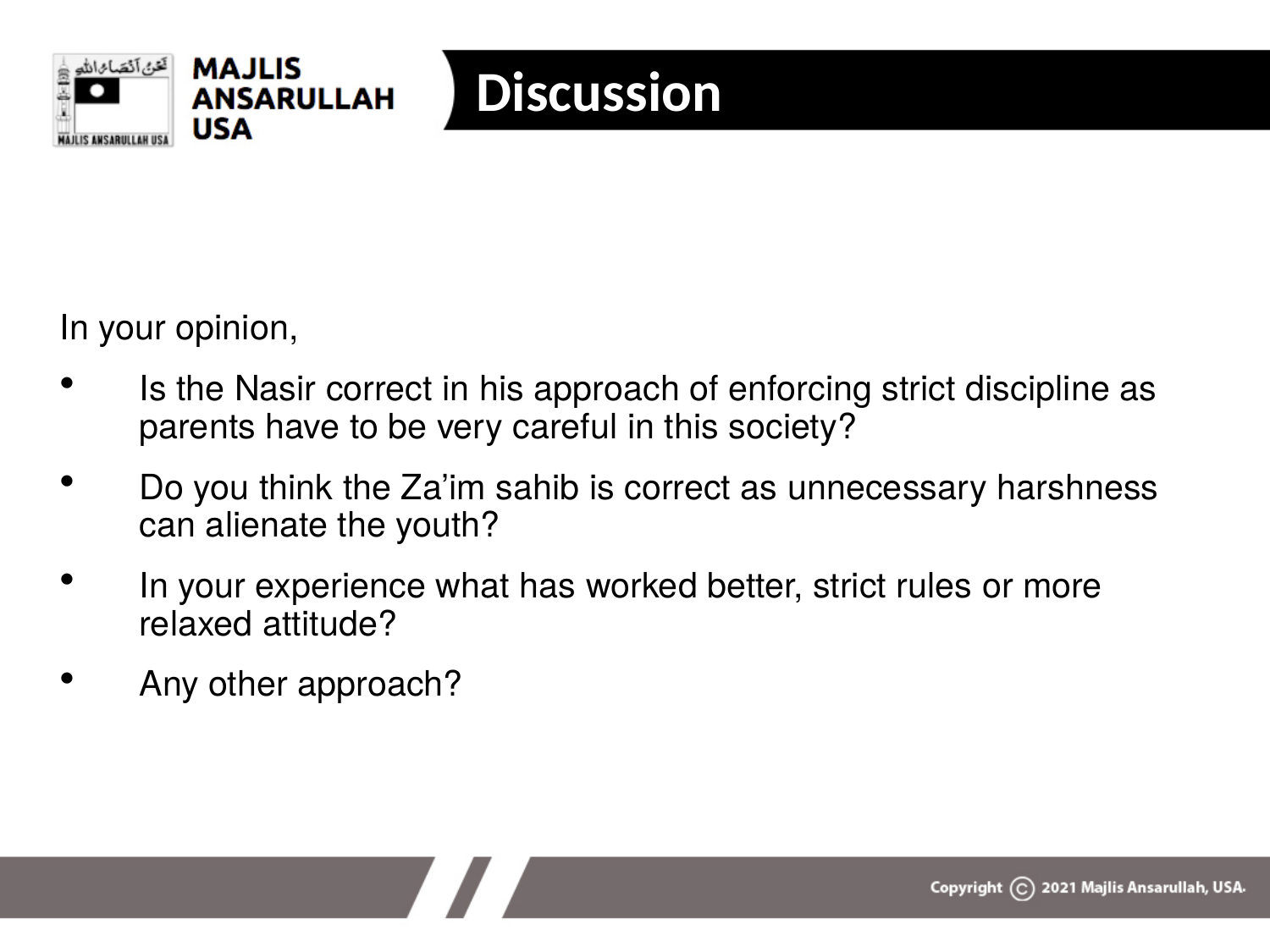

Discussion
In your opinion,
Is the Nasir correct in his approach of enforcing strict discipline as parents have to be very careful in this society?
Do you think the Za’im sahib is correct as unnecessary harshness can alienate the youth?
In your experience what has worked better, strict rules or more relaxed attitude?
Any other approach?